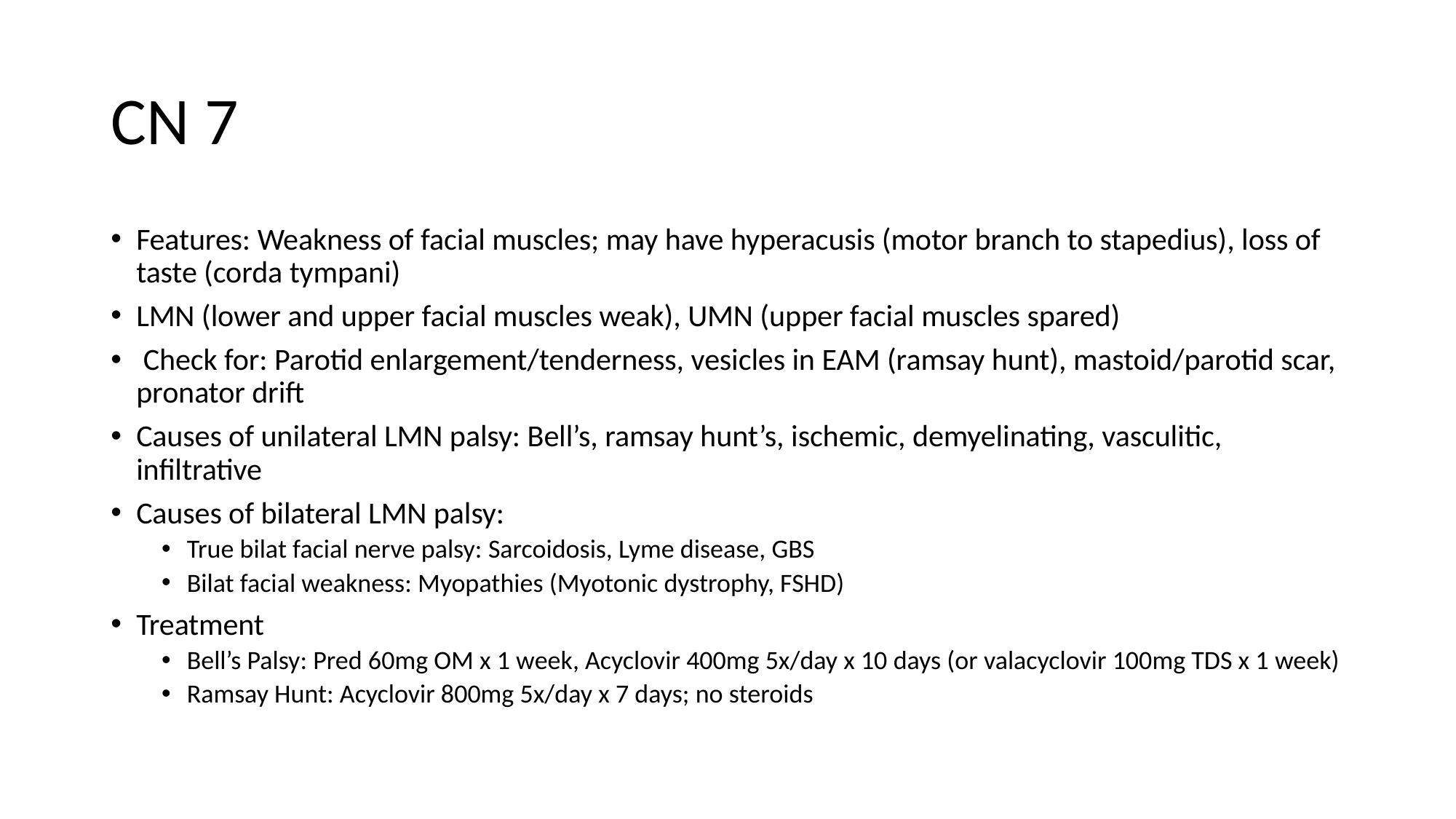

# CN 7
Features: Weakness of facial muscles; may have hyperacusis (motor branch to stapedius), loss of taste (corda tympani)
LMN (lower and upper facial muscles weak), UMN (upper facial muscles spared)
 Check for: Parotid enlargement/tenderness, vesicles in EAM (ramsay hunt), mastoid/parotid scar, pronator drift
Causes of unilateral LMN palsy: Bell’s, ramsay hunt’s, ischemic, demyelinating, vasculitic, infiltrative
Causes of bilateral LMN palsy:
True bilat facial nerve palsy: Sarcoidosis, Lyme disease, GBS
Bilat facial weakness: Myopathies (Myotonic dystrophy, FSHD)
Treatment
Bell’s Palsy: Pred 60mg OM x 1 week, Acyclovir 400mg 5x/day x 10 days (or valacyclovir 100mg TDS x 1 week)
Ramsay Hunt: Acyclovir 800mg 5x/day x 7 days; no steroids